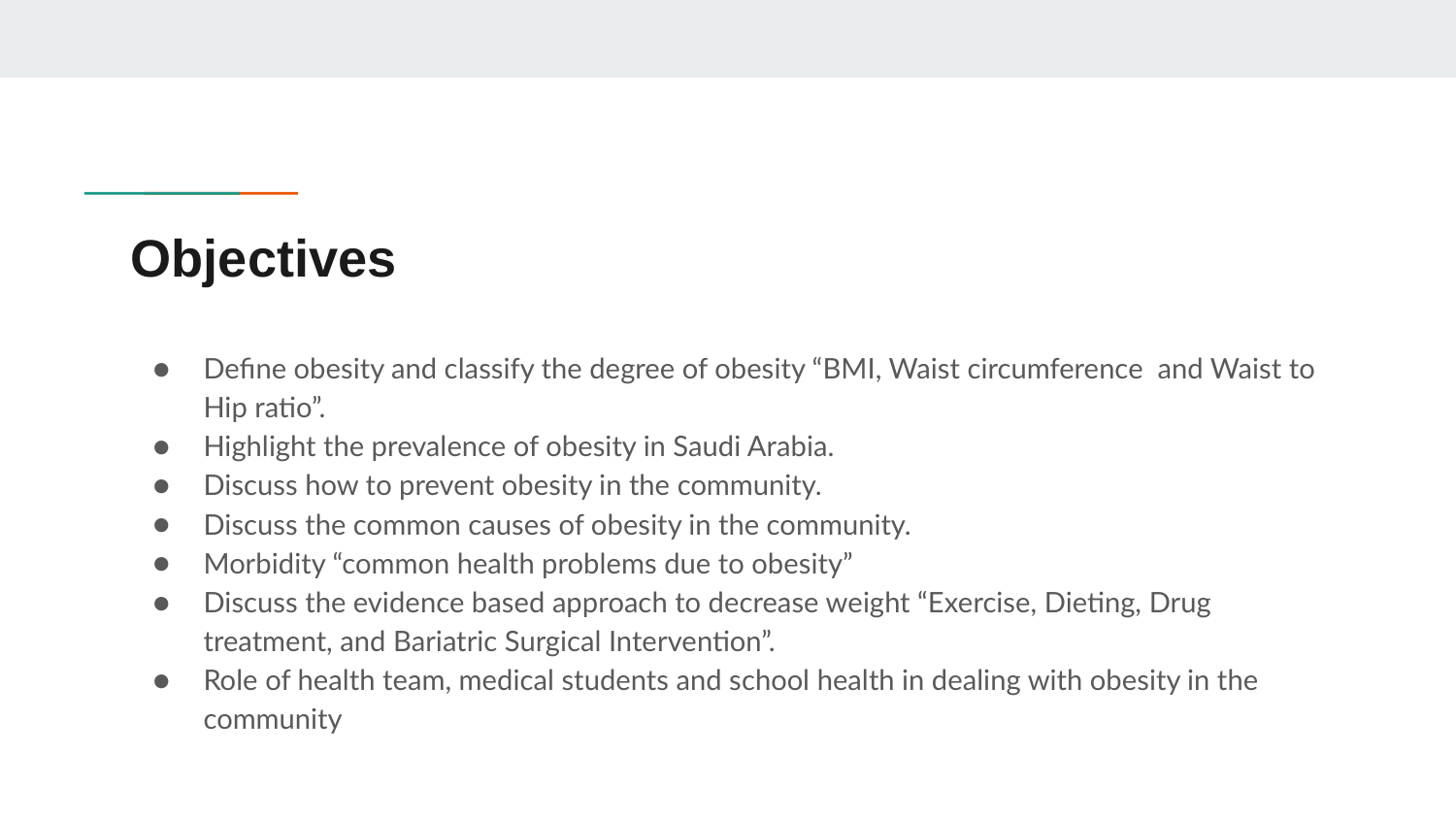

# Objectives
Define obesity and classify the degree of obesity “BMI, Waist circumference  and Waist to Hip ratio”.
Highlight the prevalence of obesity in Saudi Arabia.
Discuss how to prevent obesity in the community.
Discuss the common causes of obesity in the community.
Morbidity “common health problems due to obesity”
Discuss the evidence based approach to decrease weight “Exercise, Dieting, Drug treatment, and Bariatric Surgical Intervention”.
Role of health team, medical students and school health in dealing with obesity in the community